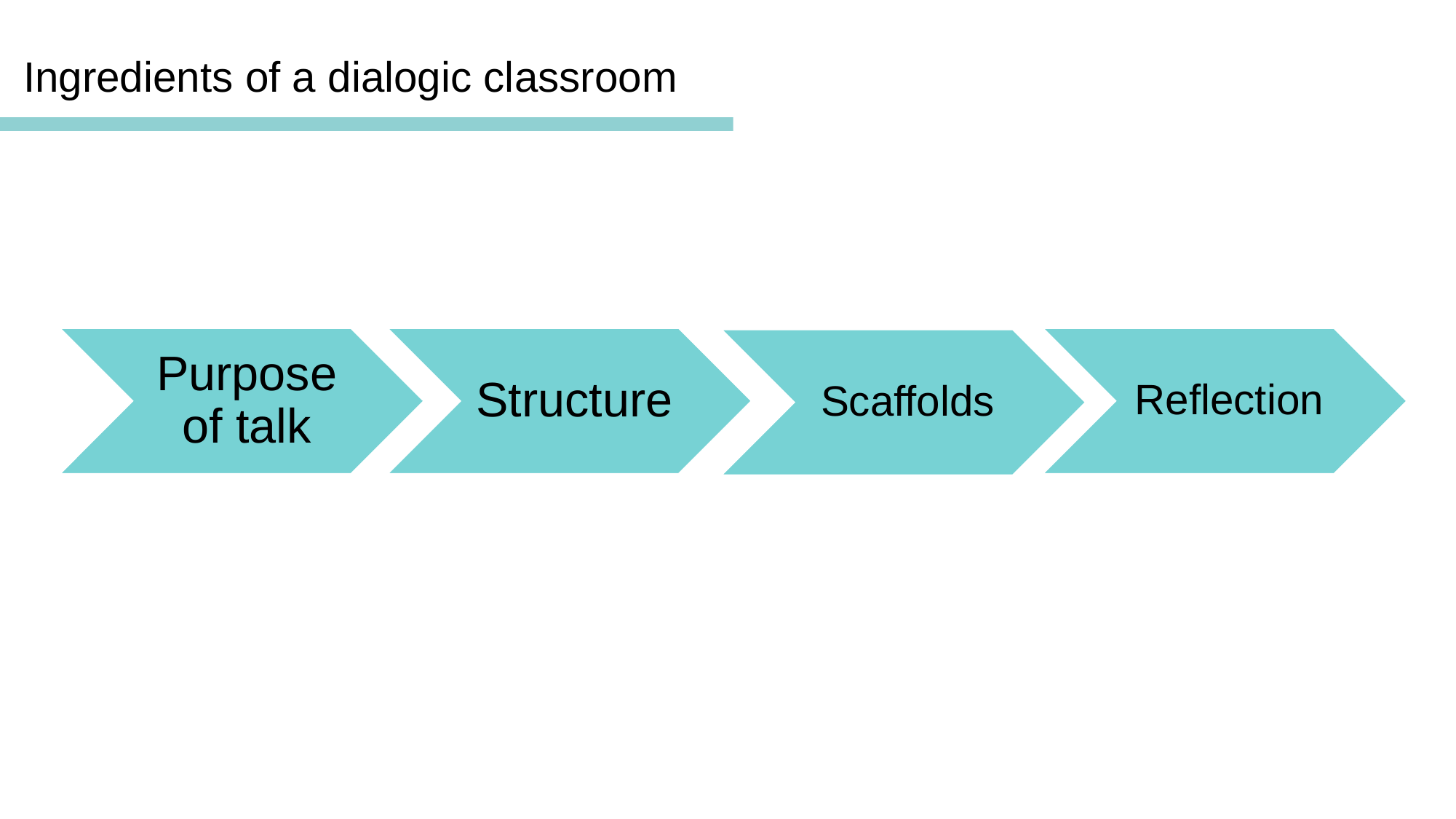

# Ingredients of a dialogic classroom

Purpose of talk
Structure
Scaffolds
Reflection